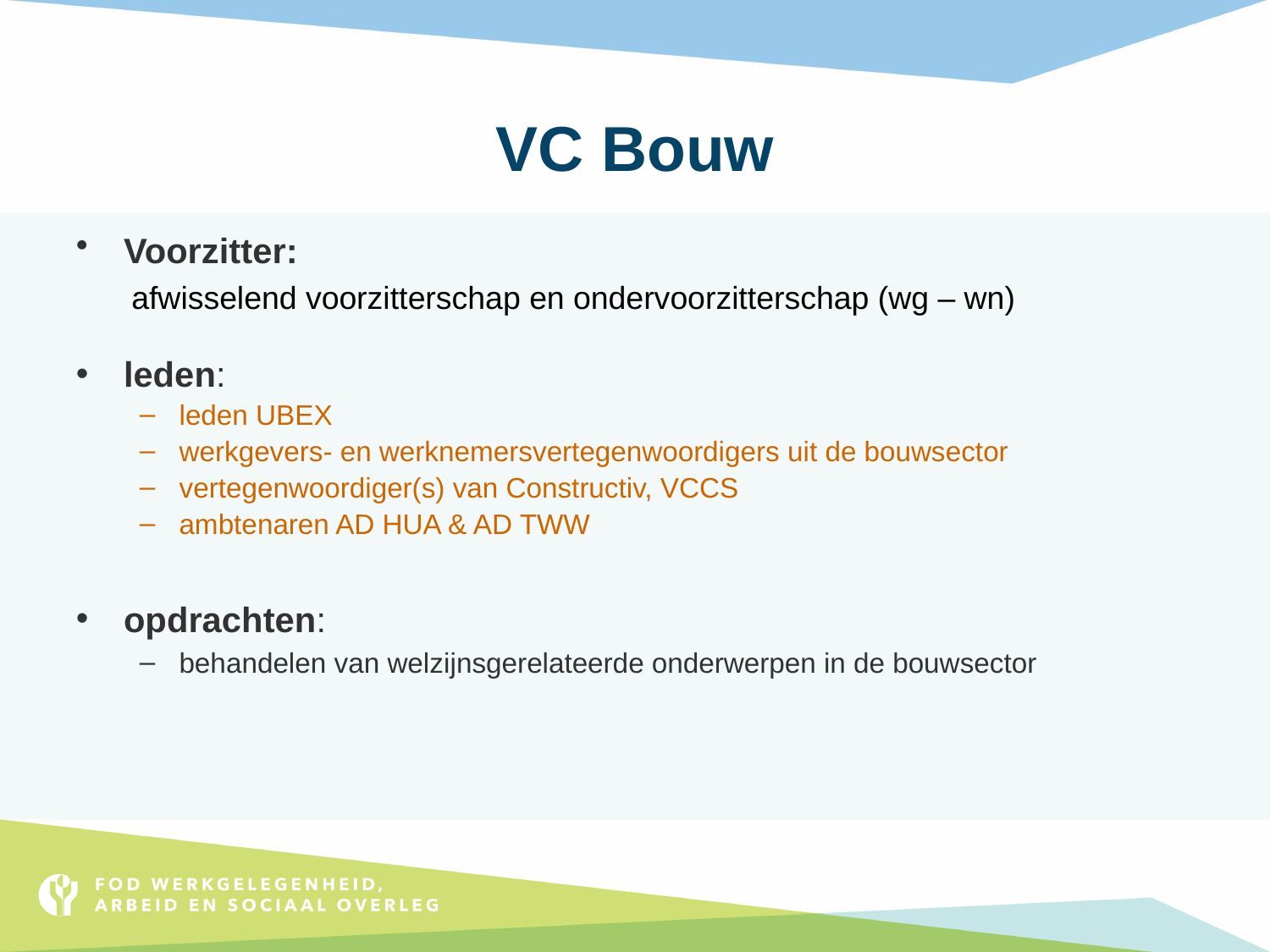

# VC Bouw
Voorzitter:
afwisselend voorzitterschap en ondervoorzitterschap (wg – wn)

leden:
leden UBEX
werkgevers- en werknemersvertegenwoordigers uit de bouwsector
vertegenwoordiger(s) van Constructiv, VCCS
ambtenaren AD HUA & AD TWW

opdrachten:
behandelen van welzijnsgerelateerde onderwerpen in de bouwsector